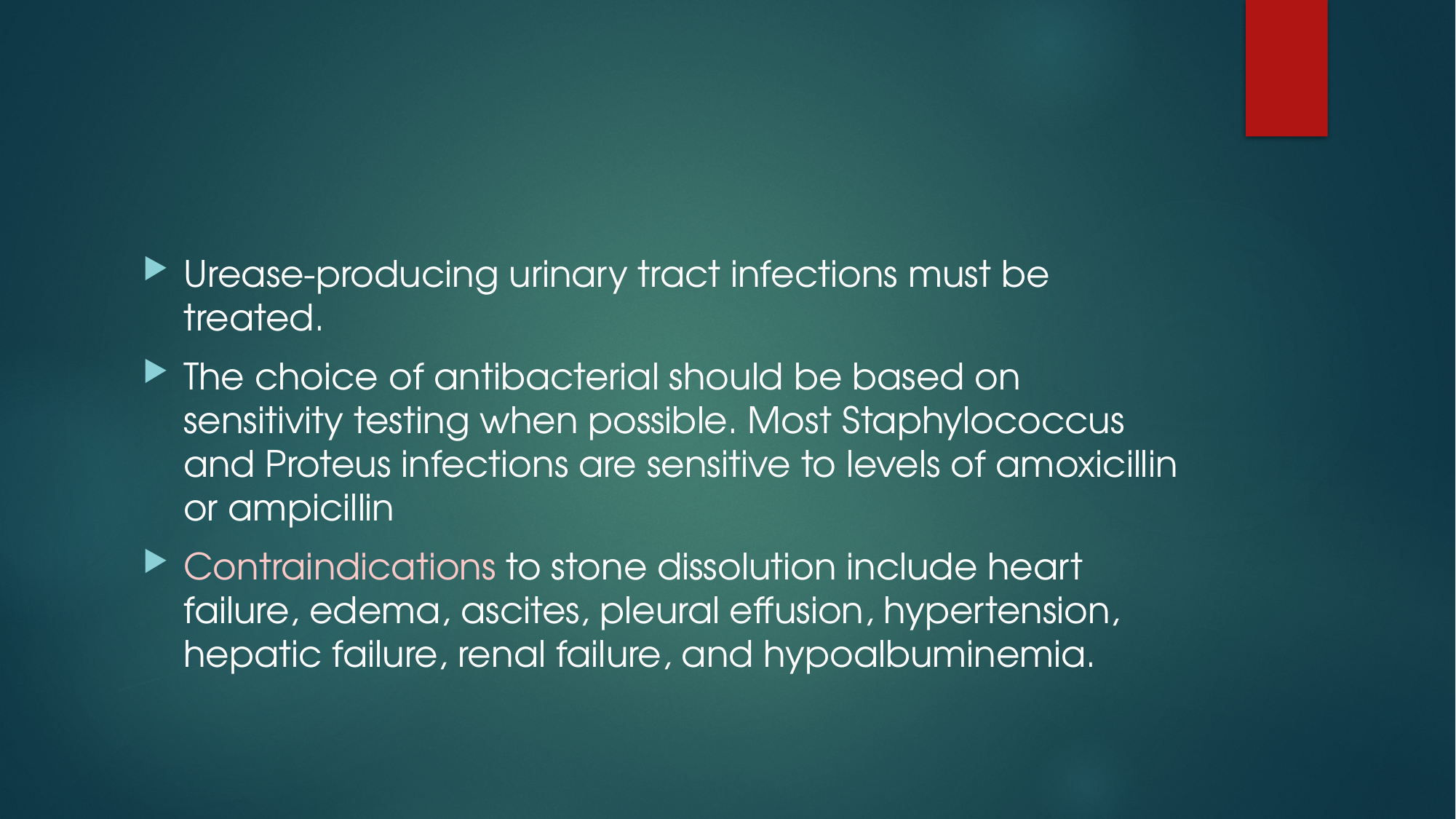

#
Urease-producing urinary tract infections must be treated.
The choice of antibacterial should be based on sensitivity testing when possible. Most Staphylococcus and Proteus infections are sensitive to levels of amoxicillin or ampicillin
Contraindications to stone dissolution include heart failure, edema, ascites, pleural effusion, hypertension, hepatic failure, renal failure, and hypoalbuminemia.